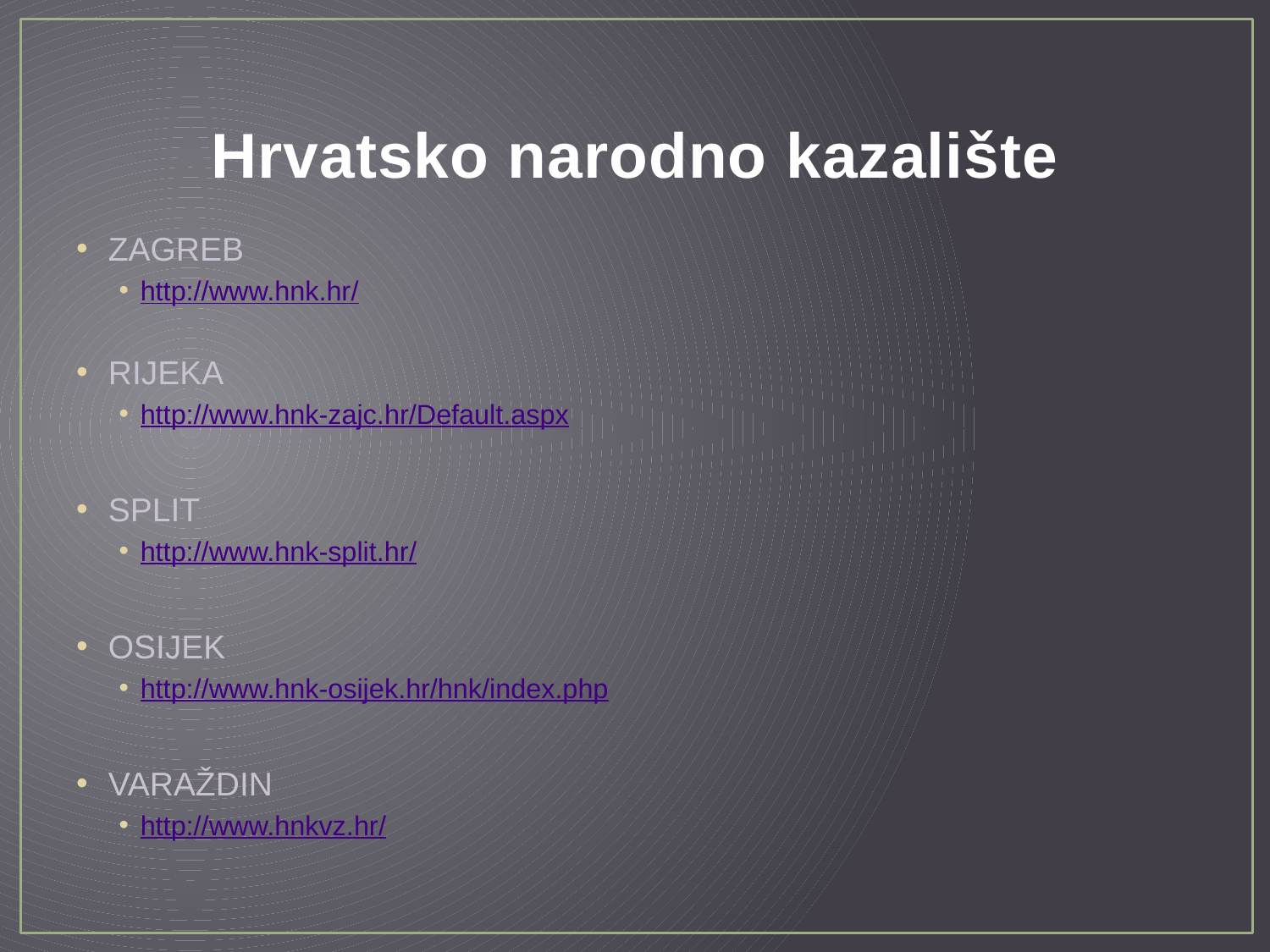

# Hrvatsko narodno kazalište
ZAGREB
http://www.hnk.hr/

RIJEKA
http://www.hnk-zajc.hr/Default.aspx

SPLIT
http://www.hnk-split.hr/

OSIJEK
http://www.hnk-osijek.hr/hnk/index.php

VARAŽDIN
http://www.hnkvz.hr/